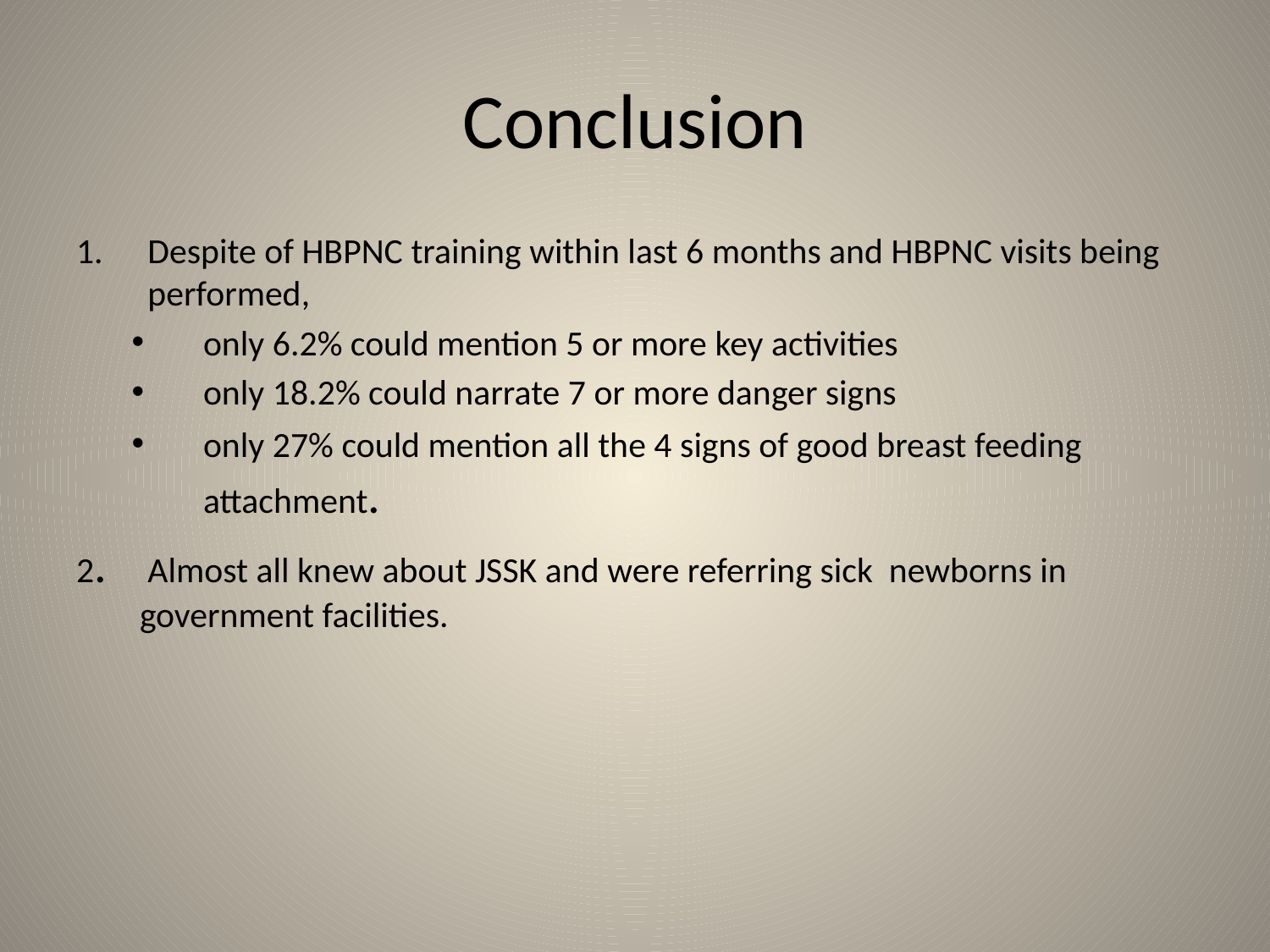

# Conclusion
Despite of HBPNC training within last 6 months and HBPNC visits being performed,
only 6.2% could mention 5 or more key activities
only 18.2% could narrate 7 or more danger signs
only 27% could mention all the 4 signs of good breast feeding attachment.
2.	 Almost all knew about JSSK and were referring sick  newborns in government facilities.